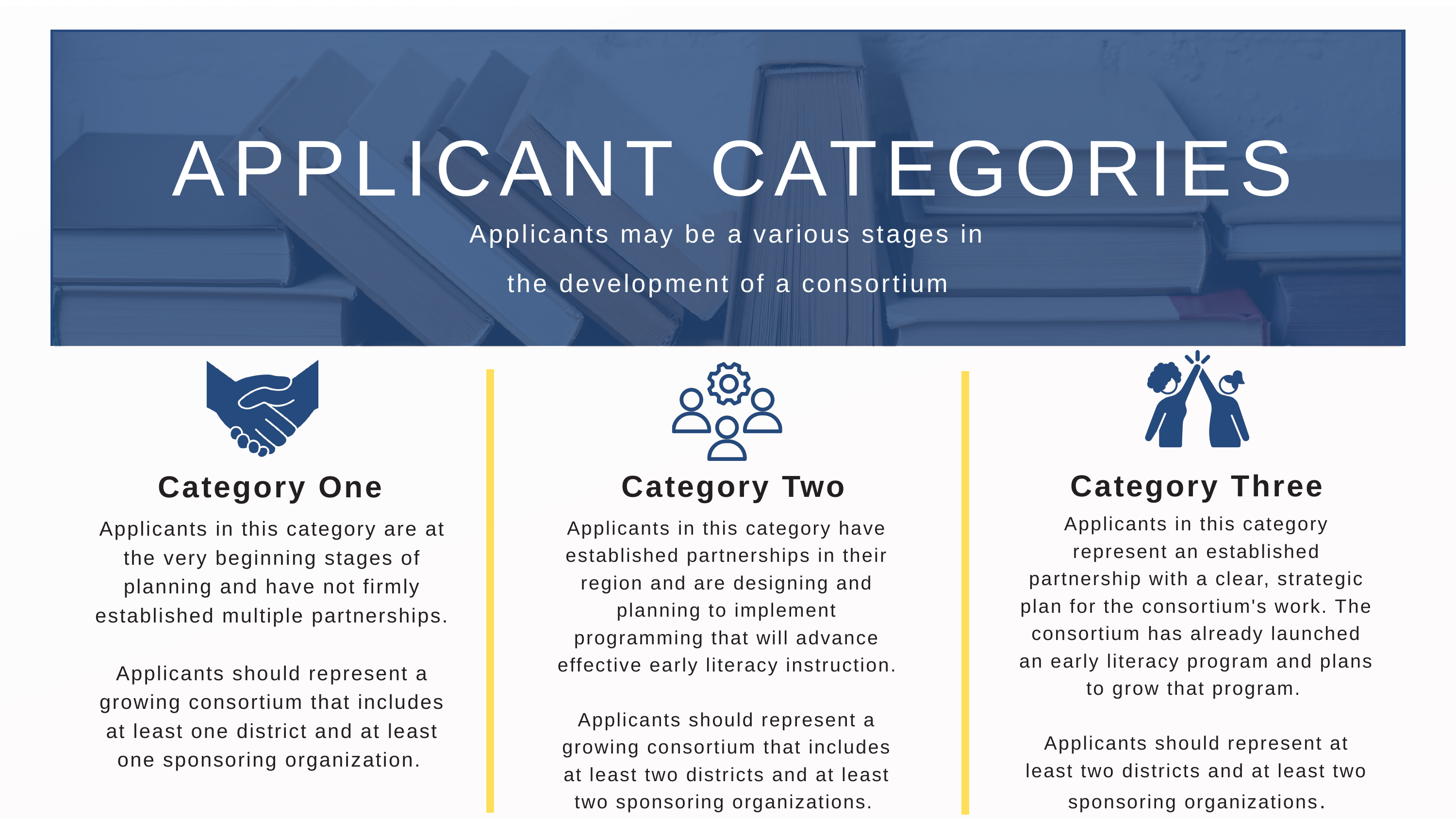

APPLICANT CATEGORIES
Applicants may be a various stages in the development of a consortium

Category Three
Category Two
Category One
Applicants in this category represent an established partnership with a clear, strategic plan for the consortium's work. The consortium has already launched an early literacy program and plans to grow that program.

Applicants should represent at least two districts and at least two sponsoring organizations.
Applicants in this category are at the very beginning stages of planning and have not firmly established multiple partnerships.

Applicants should represent a growing consortium that includes at least one district and at least one sponsoring organization.
Applicants in this category have established partnerships in their region and are designing and planning to implement programming that will advance effective early literacy instruction.

Applicants should represent a growing consortium that includes at least two districts and at least two sponsoring organizations.